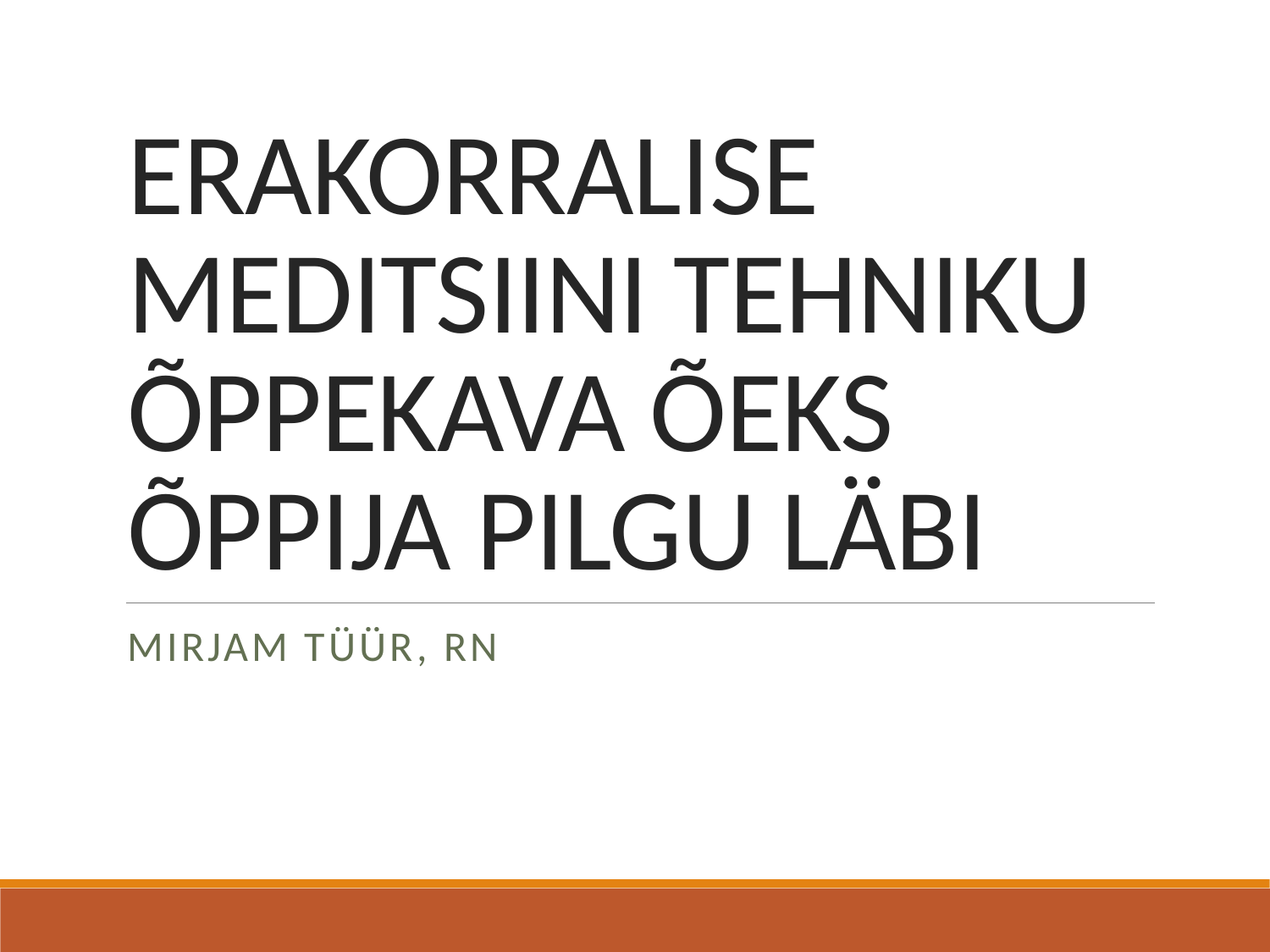

# ERAKORRALISE MEDITSIINI TEHNIKU ÕPPEKAVA ÕEKS ÕPPIJA PILGU LÄBI
MIRJAM TÜÜR, RN